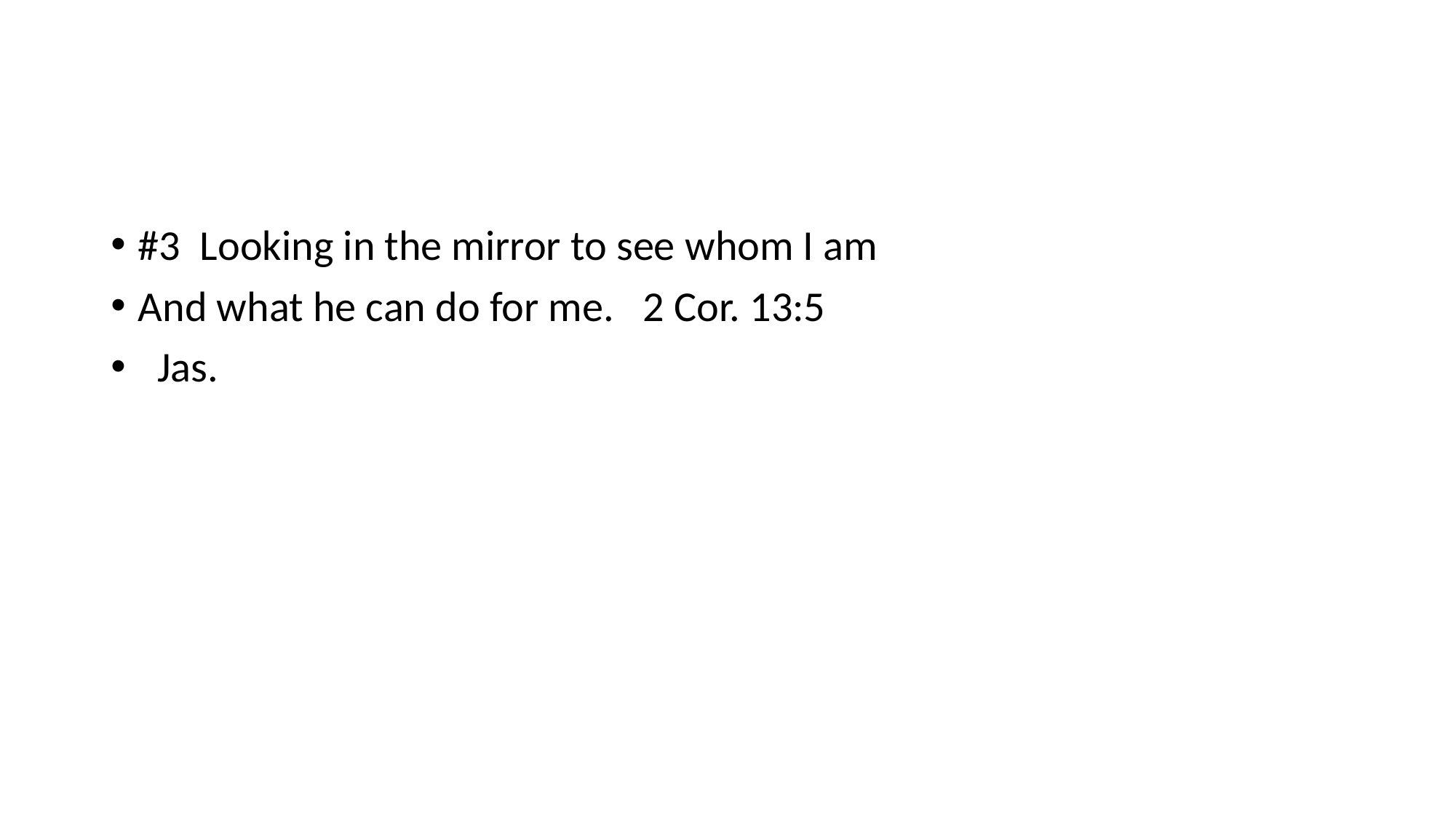

#
#3  Looking in the mirror to see whom I am
And what he can do for me.   2 Cor. 13:5
  Jas.